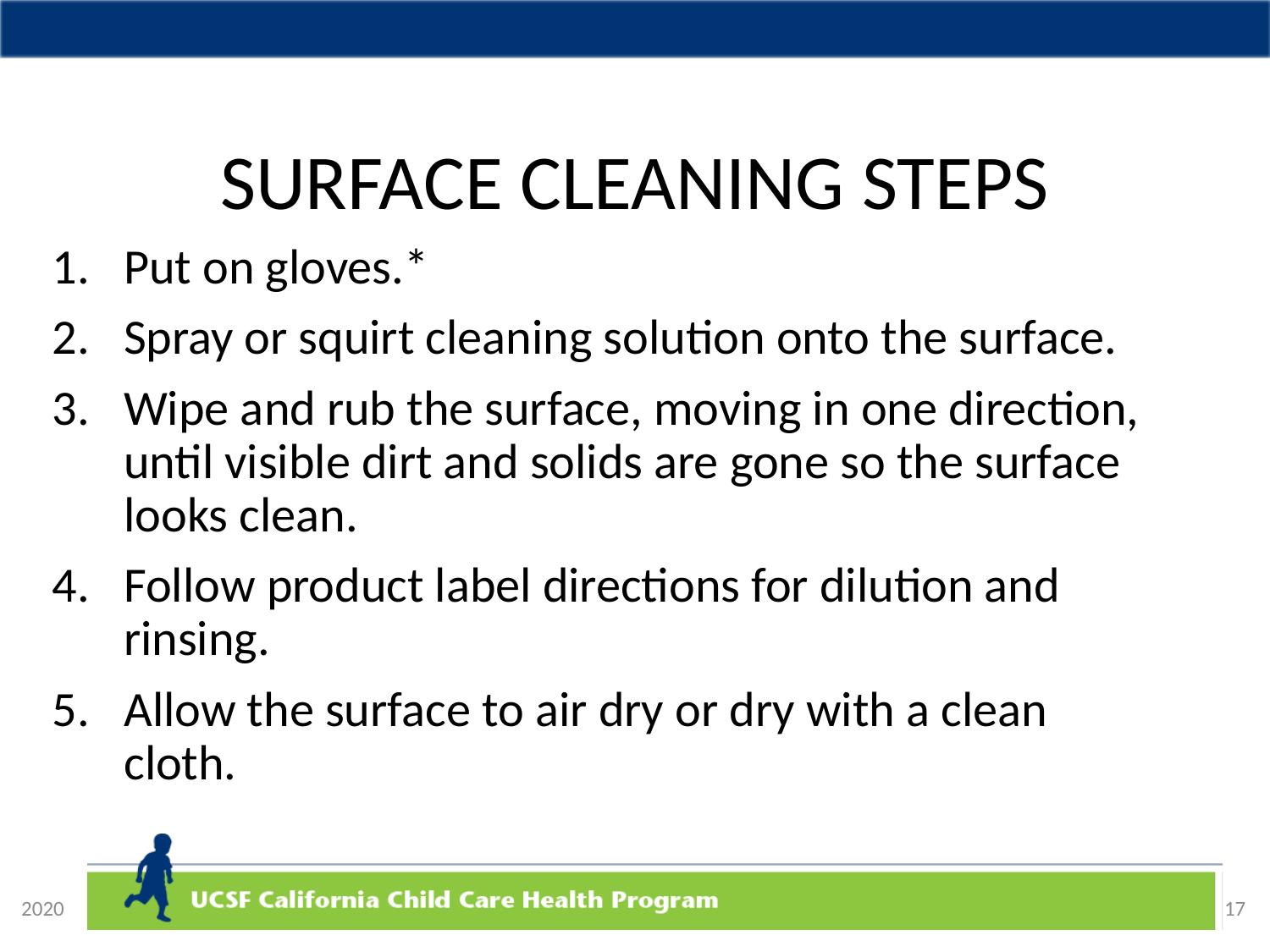

# SURFACE CLEANING STEPS
Put on gloves.*
Spray or squirt cleaning solution onto the surface.
Wipe and rub the surface, moving in one direction, until visible dirt and solids are gone so the surface looks clean.
Follow product label directions for dilution and rinsing.
Allow the surface to air dry or dry with a clean cloth.

2020
17